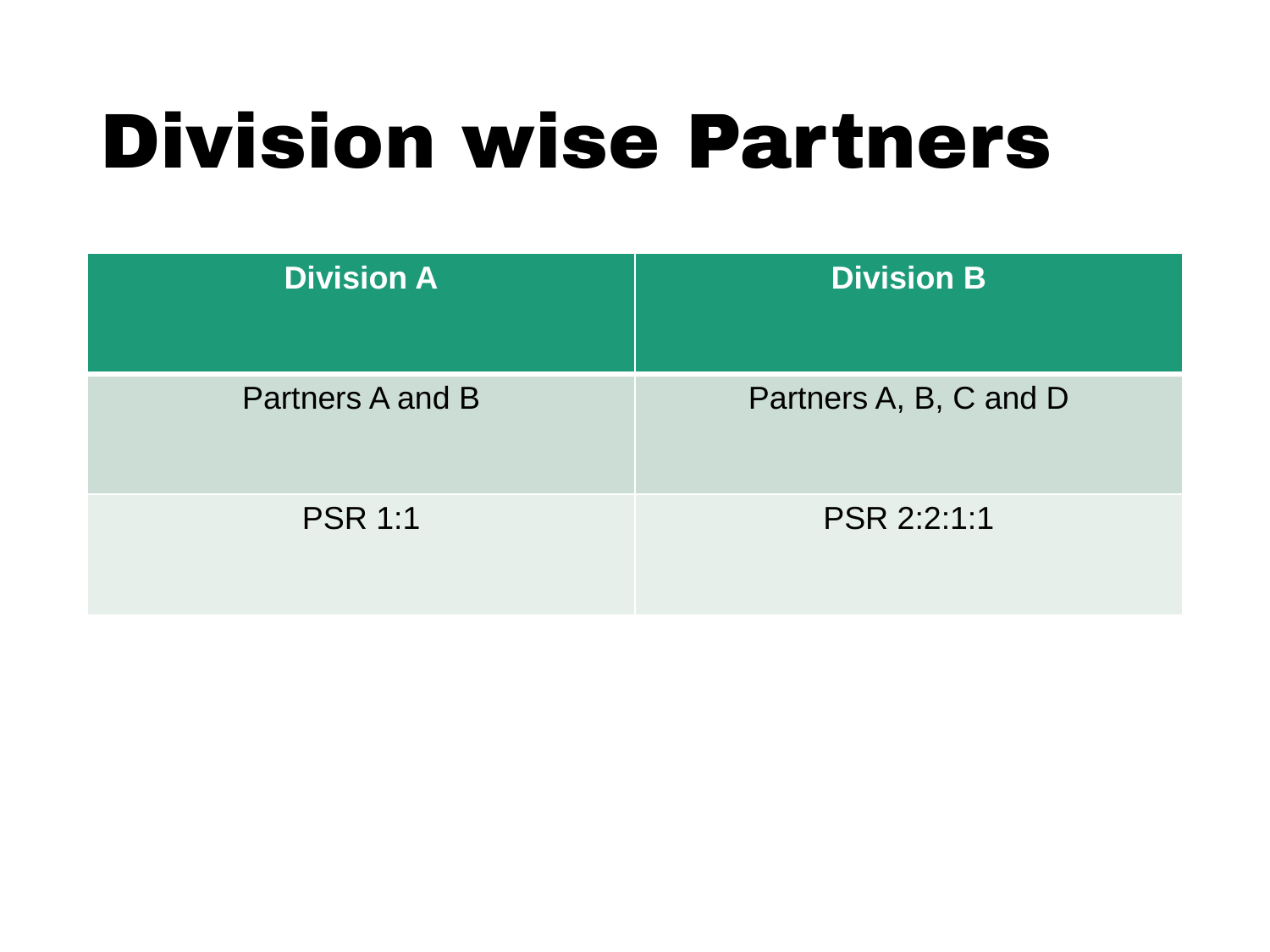

# Division wise Partners
| Division A | Division B |
| --- | --- |
| Partners A and B | Partners A, B, C and D |
| PSR 1:1 | PSR 2:2:1:1 |